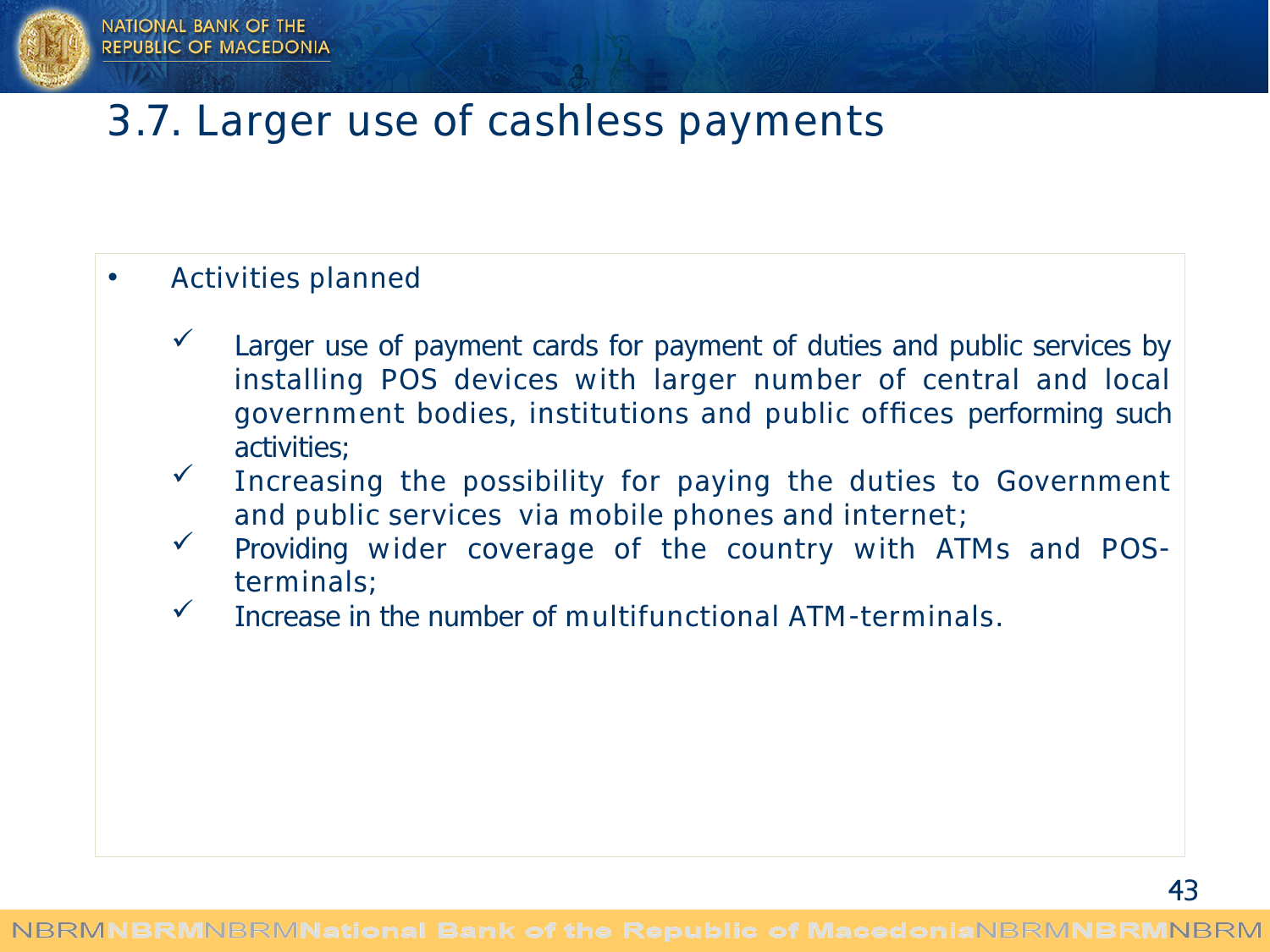

# 3.7. Larger use of cashless payments
Activities planned

Larger use of payment cards for payment of duties and public services by installing POS devices with larger number of central and local government bodies, institutions and public offices performing such activities;
Increasing the possibility for paying the duties to Government and public services  via mobile phones and internet;
Providing wider coverage of the country with ATMs and POS- terminals;
Increase in the number of multifunctional ATM-terminals.

43